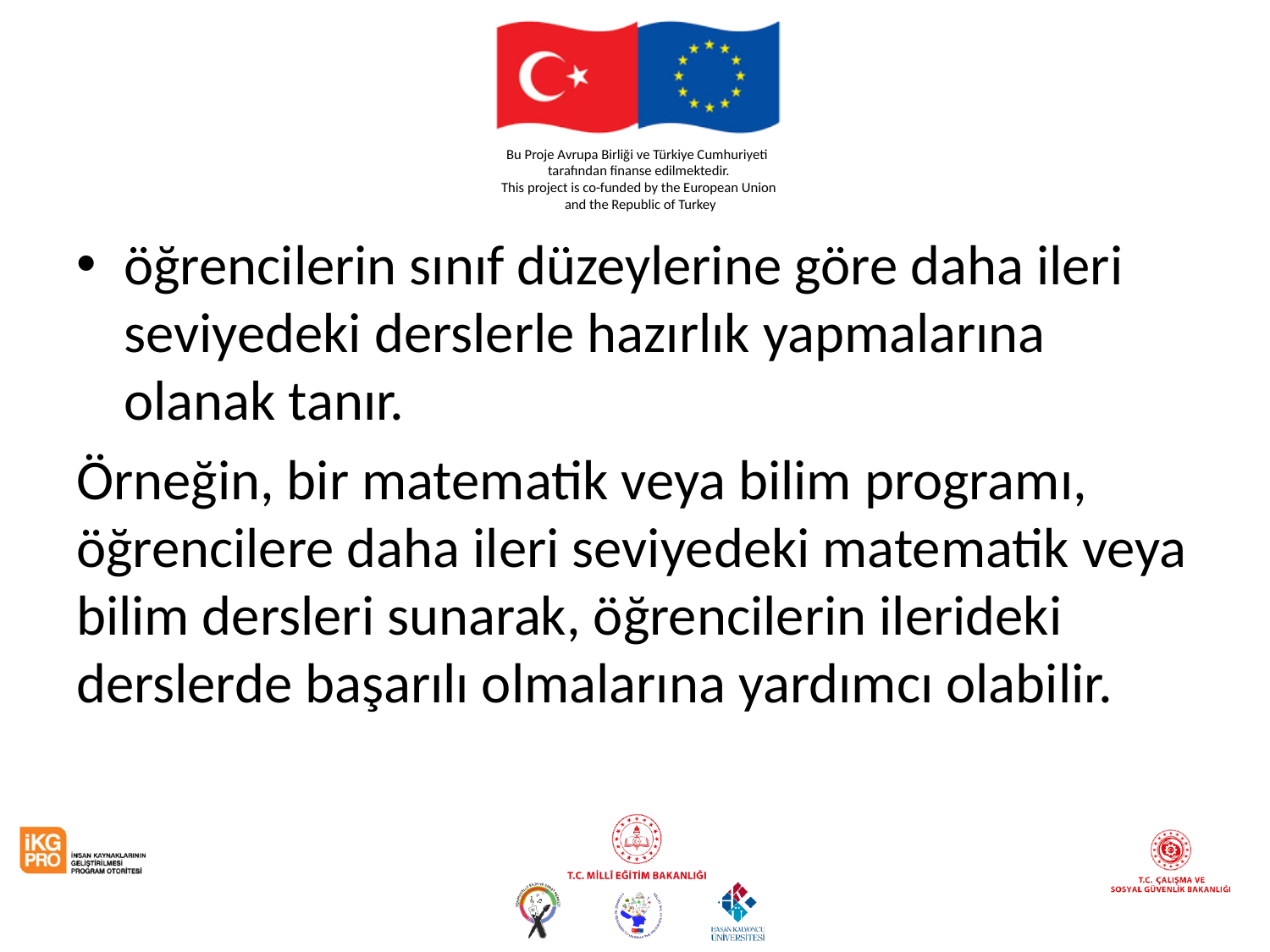

#
öğrencilerin sınıf düzeylerine göre daha ileri seviyedeki derslerle hazırlık yapmalarına olanak tanır.
Örneğin, bir matematik veya bilim programı, öğrencilere daha ileri seviyedeki matematik veya bilim dersleri sunarak, öğrencilerin ilerideki derslerde başarılı olmalarına yardımcı olabilir.